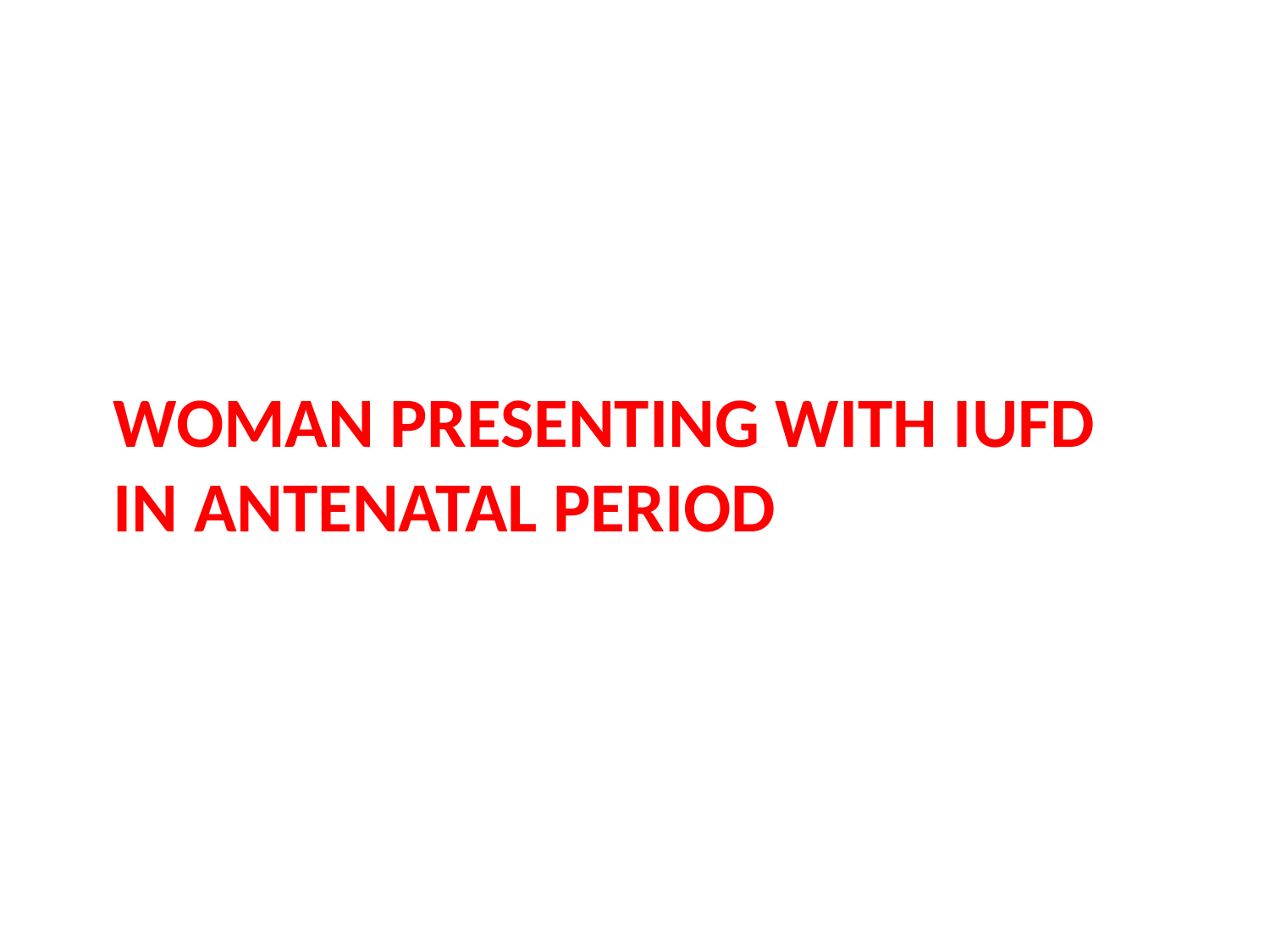

# Woman presenting with IUFD in antenatal period